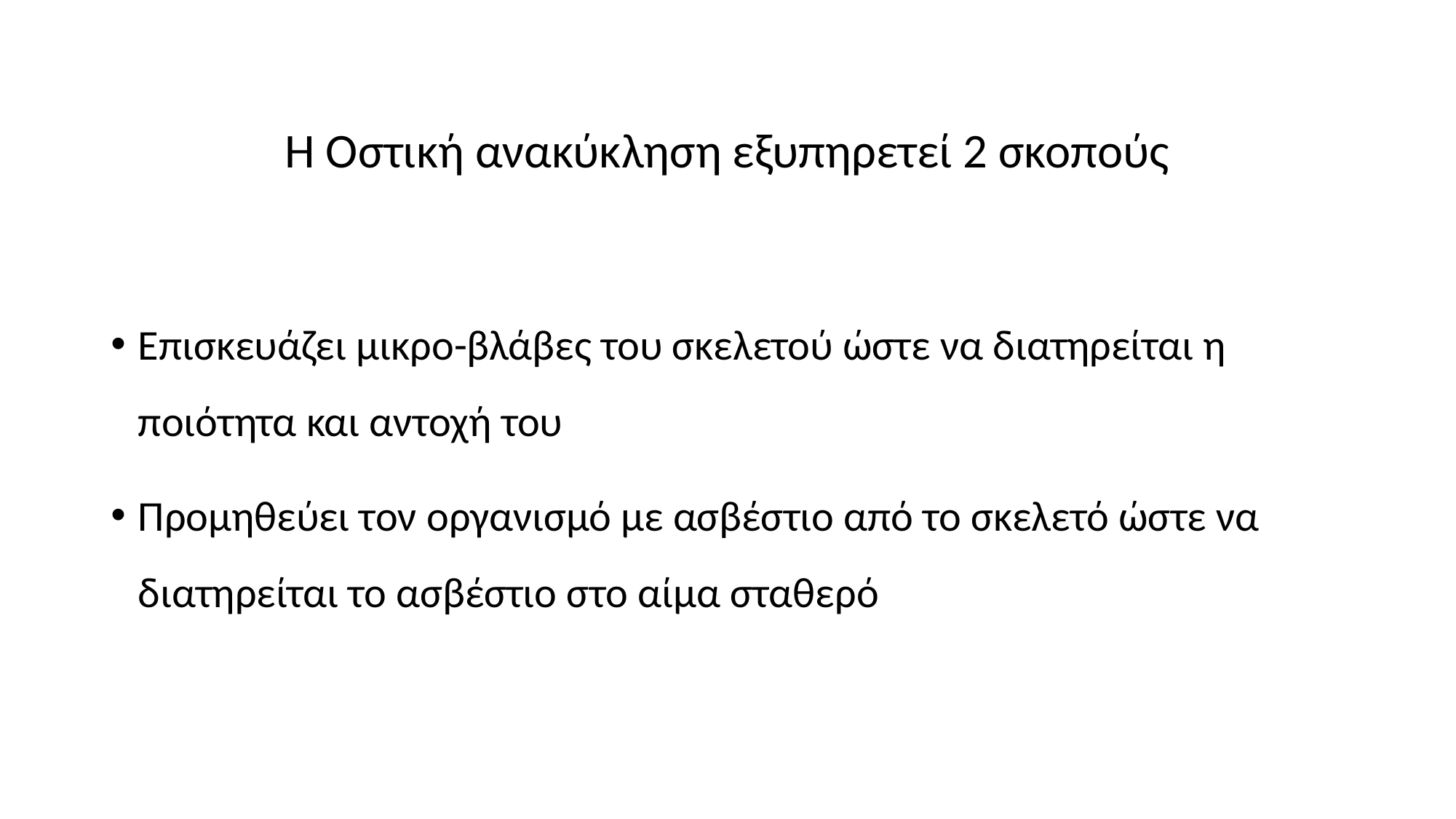

# H Οστική ανακύκληση εξυπηρετεί 2 σκοπούς
Επισκευάζει μικρο-βλάβες του σκελετού ώστε να διατηρείται η ποιότητα και αντοχή του
Προμηθεύει τον οργανισμό με ασβέστιο από το σκελετό ώστε να διατηρείται το ασβέστιο στο αίμα σταθερό